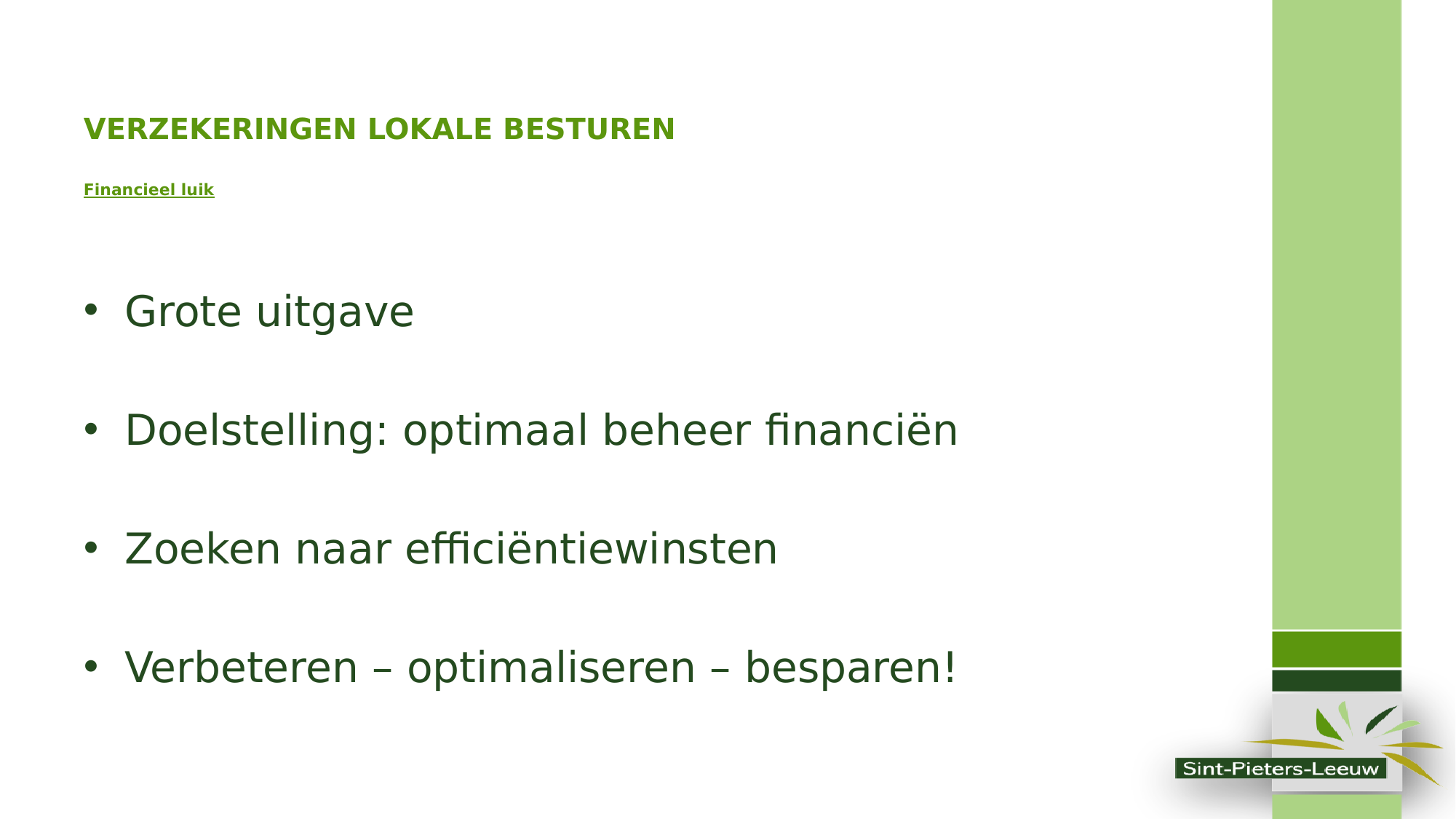

# VERZEKERINGEN LOKALE BESTUREN Financieel luik
Grote uitgave

Doelstelling: optimaal beheer financiën

Zoeken naar efficiëntiewinsten

Verbeteren – optimaliseren – besparen!